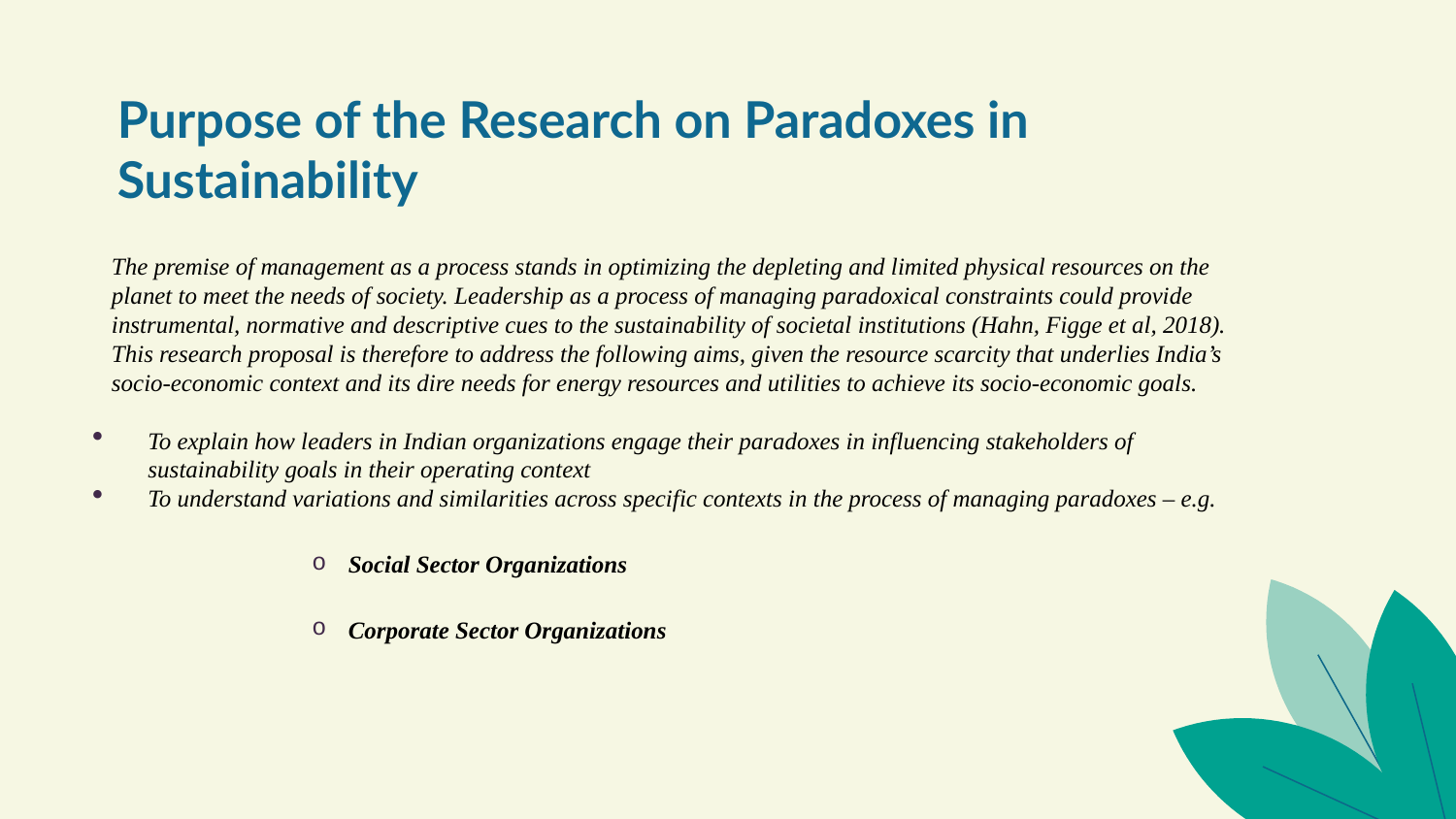

# Purpose of the Research on Paradoxes in Sustainability
The premise of management as a process stands in optimizing the depleting and limited physical resources on the planet to meet the needs of society. Leadership as a process of managing paradoxical constraints could provide instrumental, normative and descriptive cues to the sustainability of societal institutions (Hahn, Figge et al, 2018). This research proposal is therefore to address the following aims, given the resource scarcity that underlies India’s socio-economic context and its dire needs for energy resources and utilities to achieve its socio-economic goals.

To explain how leaders in Indian organizations engage their paradoxes in influencing stakeholders of sustainability goals in their operating context
To understand variations and similarities across specific contexts in the process of managing paradoxes – e.g.
Social Sector Organizations
Corporate Sector Organizations